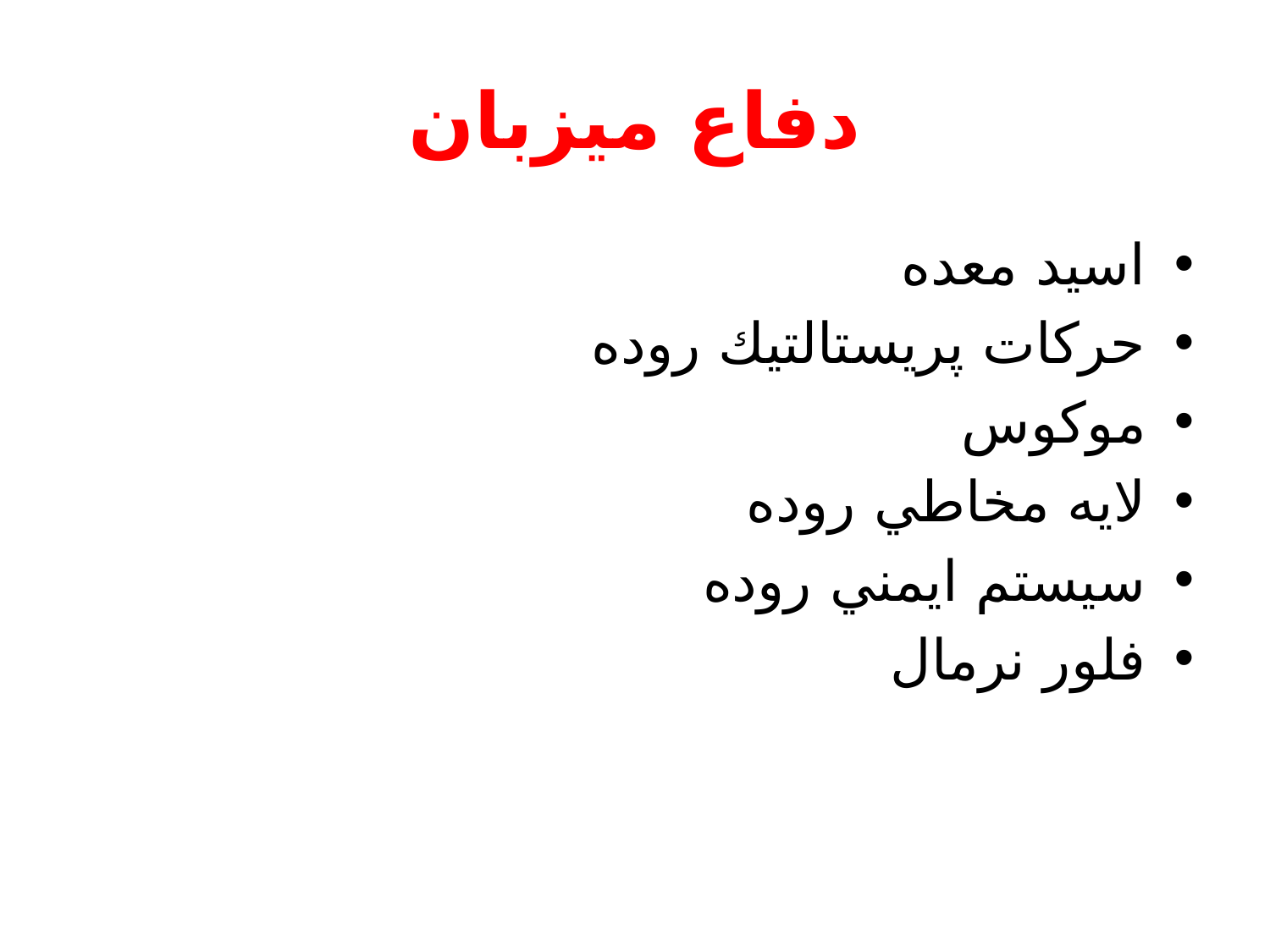

# دفاع ميزبان
اسيد معده
حركات پريستالتيك روده
موكوس
لايه مخاطي روده
سيستم ايمني روده
فلور نرمال